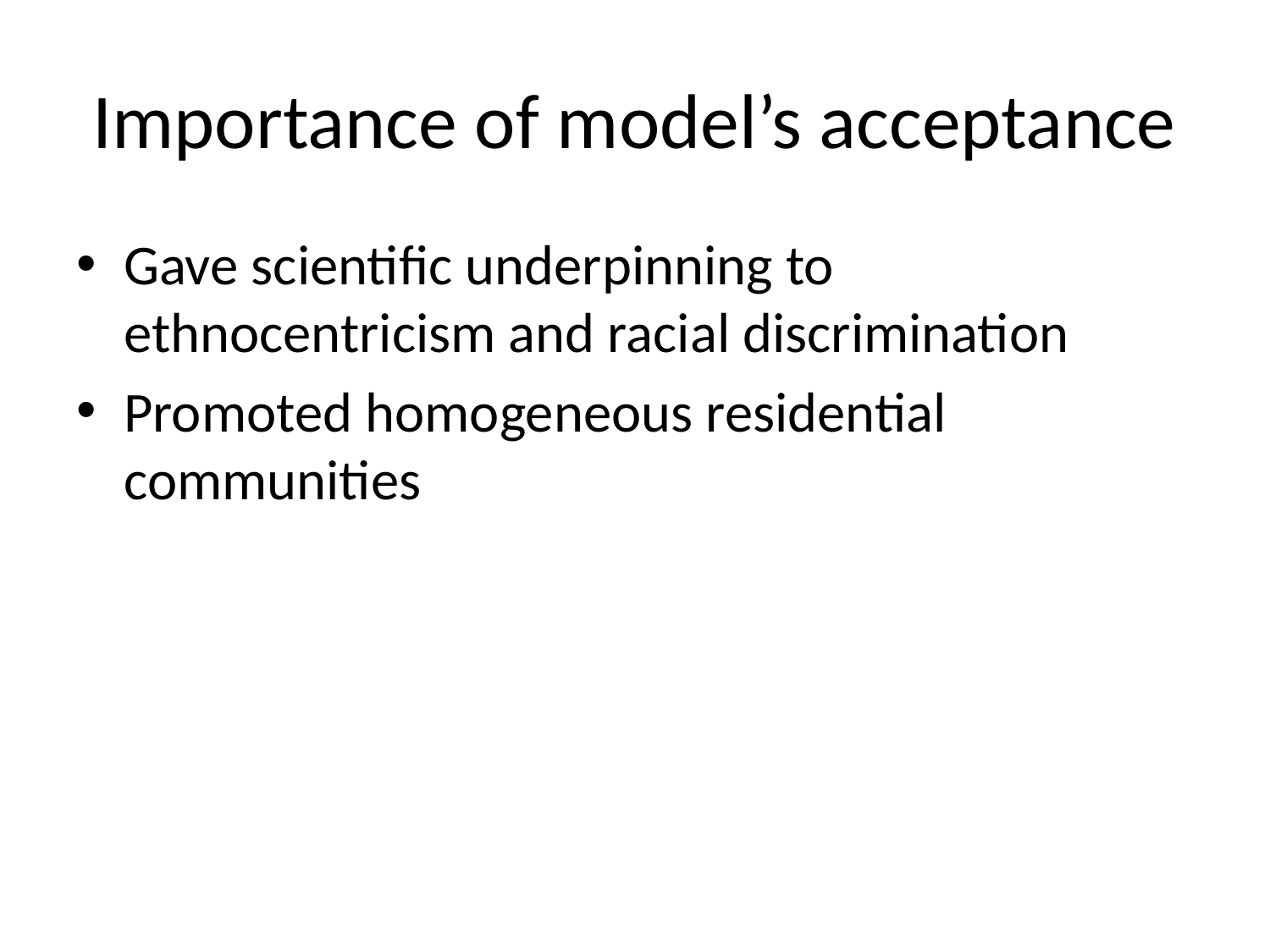

# Importance of model’s acceptance
Gave scientific underpinning to ethnocentricism and racial discrimination
Promoted homogeneous residential communities